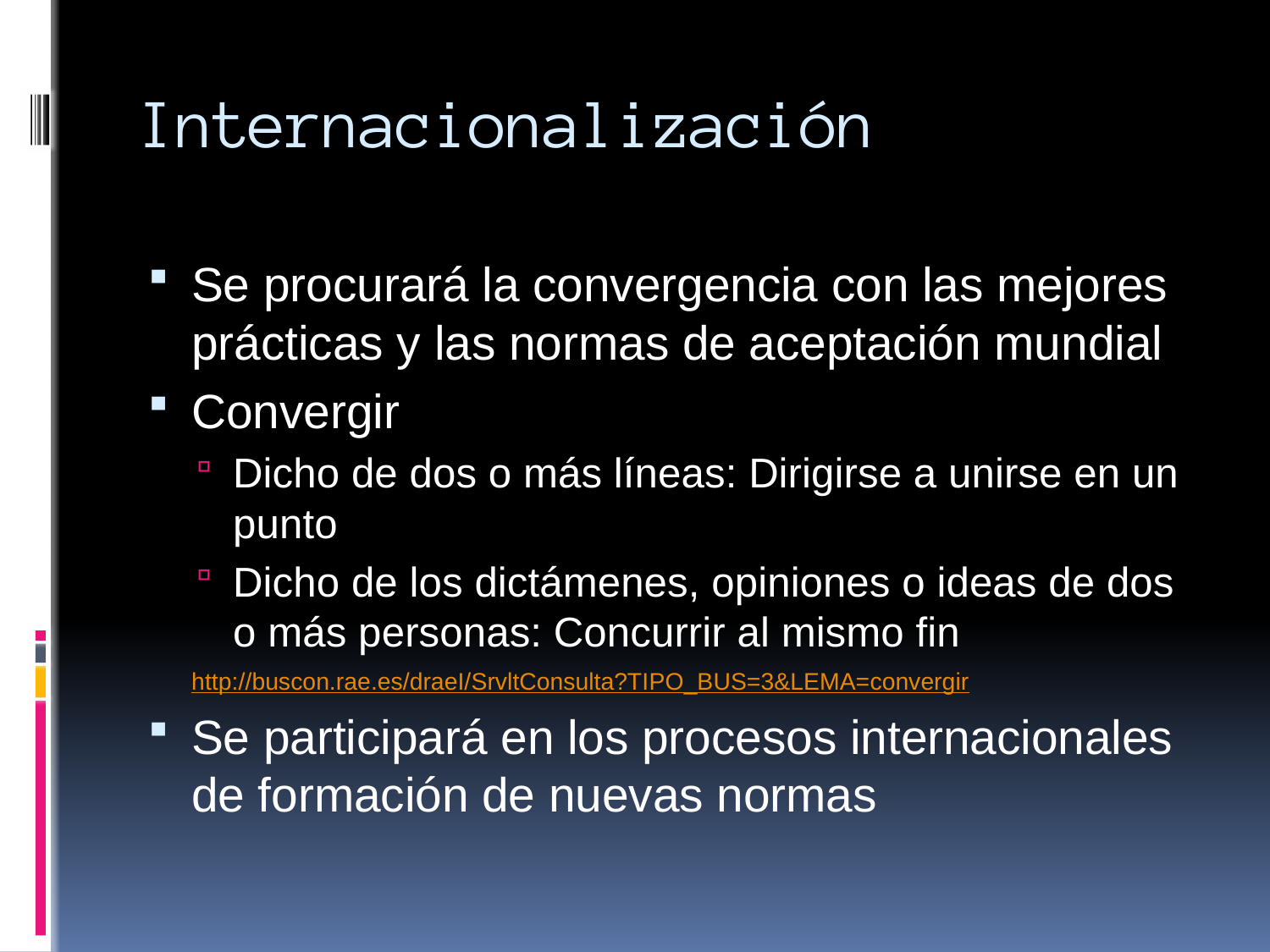

# Internacionalización
Se procurará la convergencia con las mejores prácticas y las normas de aceptación mundial
Convergir
Dicho de dos o más líneas: Dirigirse a unirse en un punto
Dicho de los dictámenes, opiniones o ideas de dos o más personas: Concurrir al mismo fin
	http://buscon.rae.es/draeI/SrvltConsulta?TIPO_BUS=3&LEMA=convergir
Se participará en los procesos internacionales de formación de nuevas normas